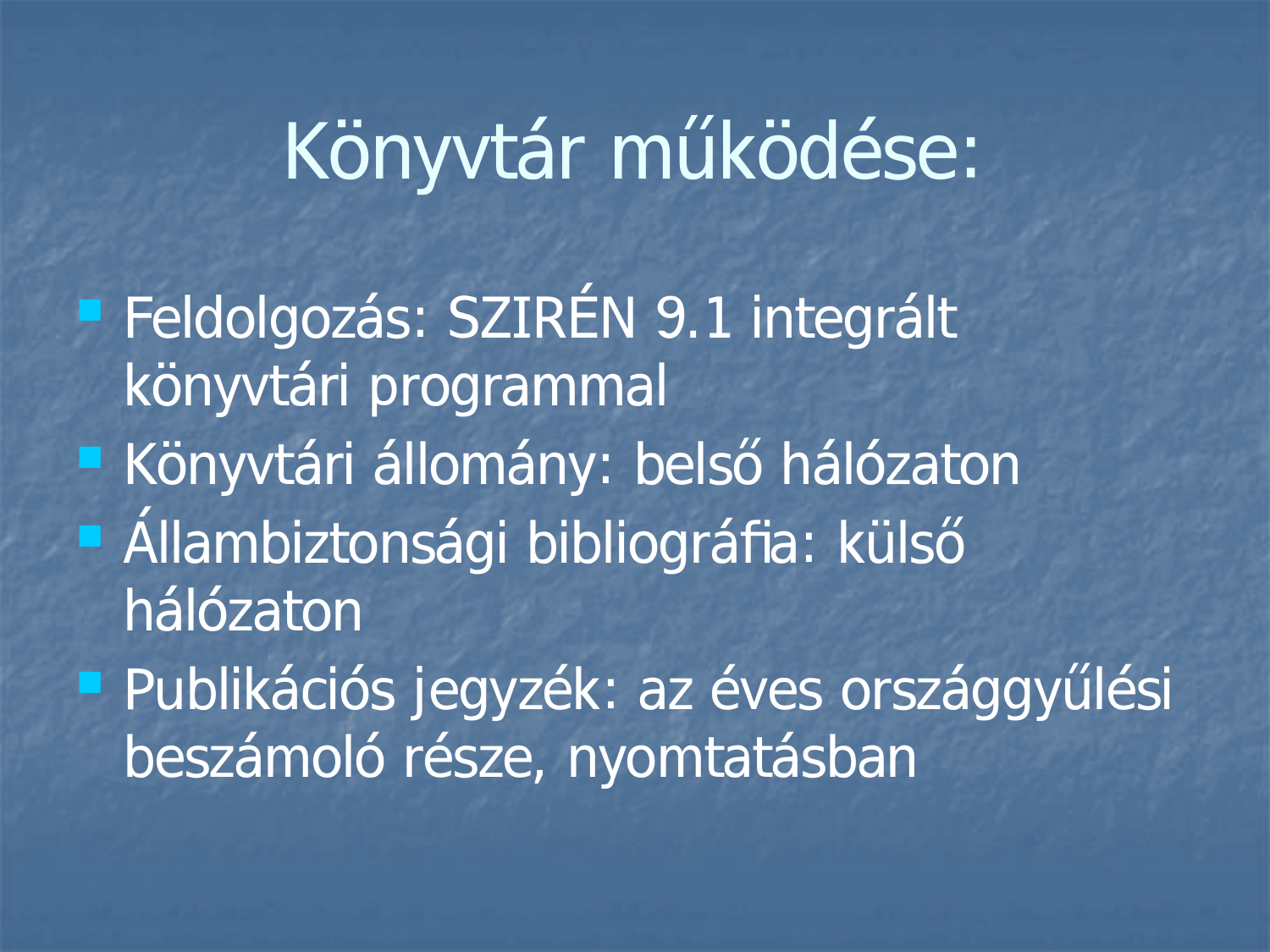

# Könyvtár működése:
Feldolgozás: SZIRÉN 9.1 integrált könyvtári programmal
Könyvtári állomány: belső hálózaton
Állambiztonsági bibliográfia: külső hálózaton
Publikációs jegyzék: az éves országgyűlési beszámoló része, nyomtatásban